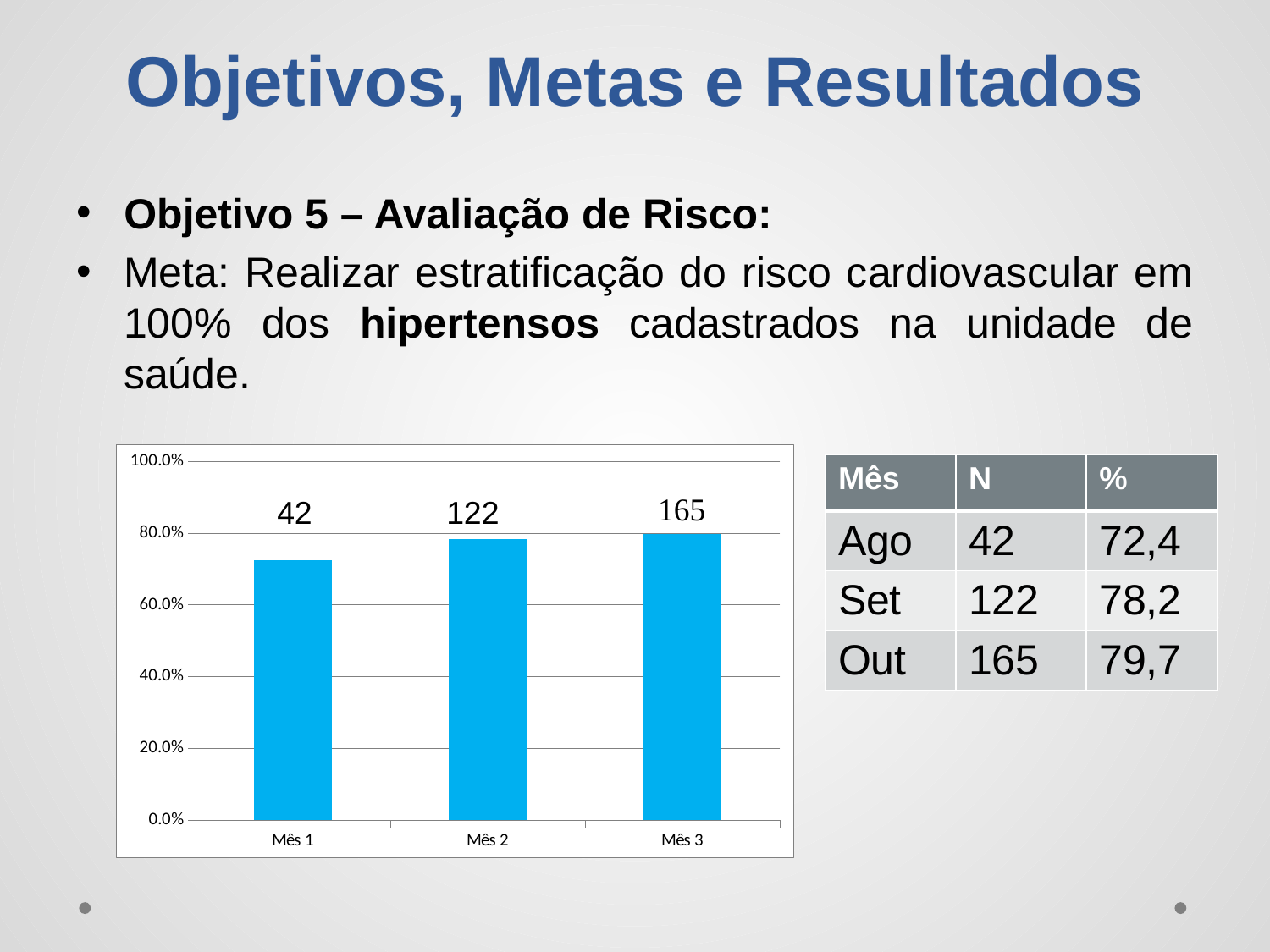

# Objetivos, Metas e Resultados
Objetivo 5 – Avaliação de Risco:
Meta: Realizar estratificação do risco cardiovascular em 100% dos hipertensos cadastrados na unidade de saúde.

### Chart

| Category | Proporção de hipertensos com estratificação de risco cardiovascular por  exame clínico em dia |
|---|---|
| Mês 1 | 0.7241379310344828 |
| Mês 2 | 0.782051282051282 |
| Mês 3 | 0.7971014492753623 |
| Mês | N | % |
| --- | --- | --- |
| Ago | 42 | 72,4 |
| Set | 122 | 78,2 |
| Out | 165 | 79,7 |
42
122